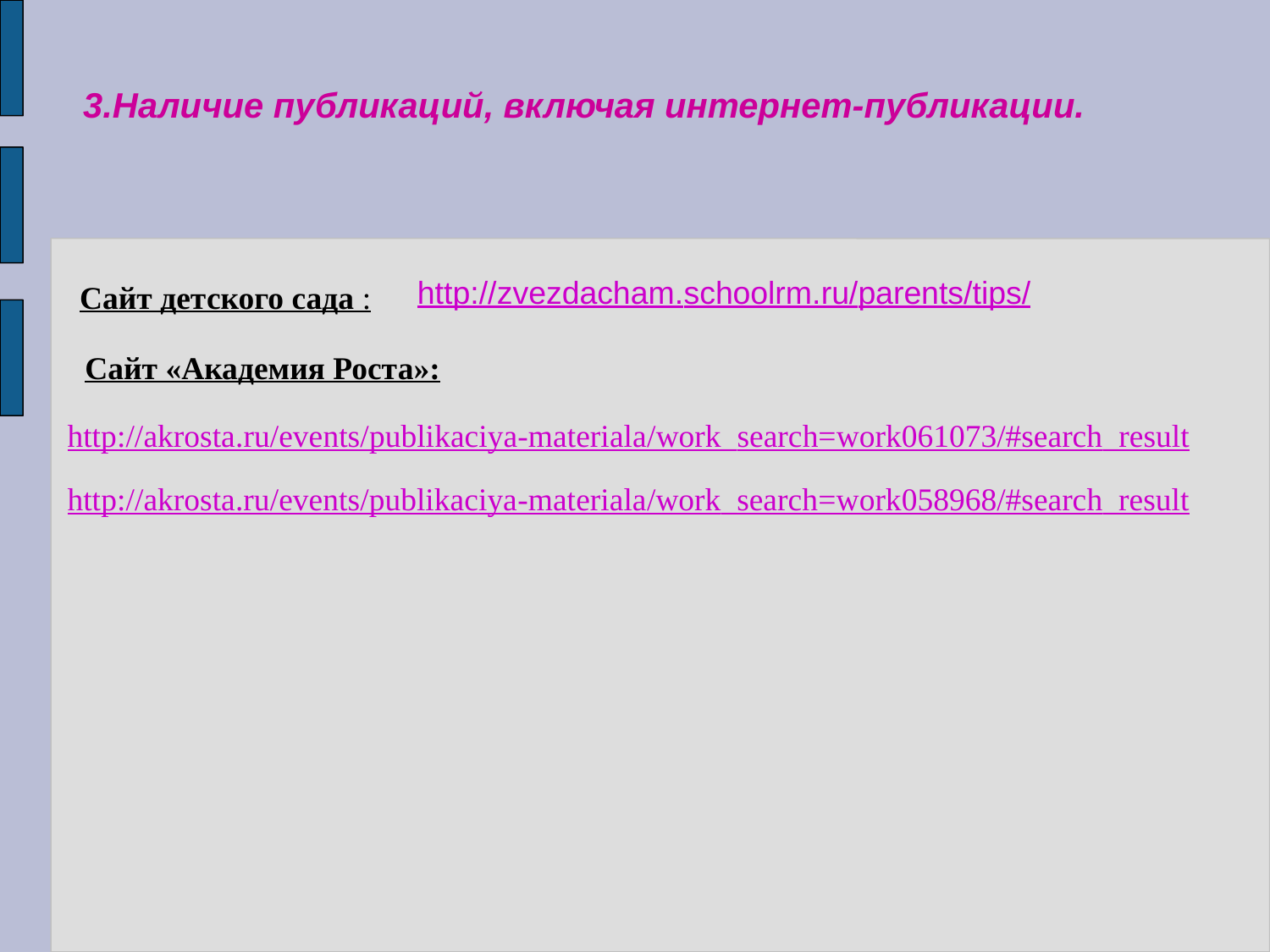

3.Наличие публикаций, включая интернет-публикации.
http://zvezdacham.schoolrm.ru/parents/tips/
Сайт детского сада :
Сайт «Академия Роста»:
http://akrosta.ru/events/publikaciya-materiala/work_search=work061073/#search_result
http://akrosta.ru/events/publikaciya-materiala/work_search=work058968/#search_result